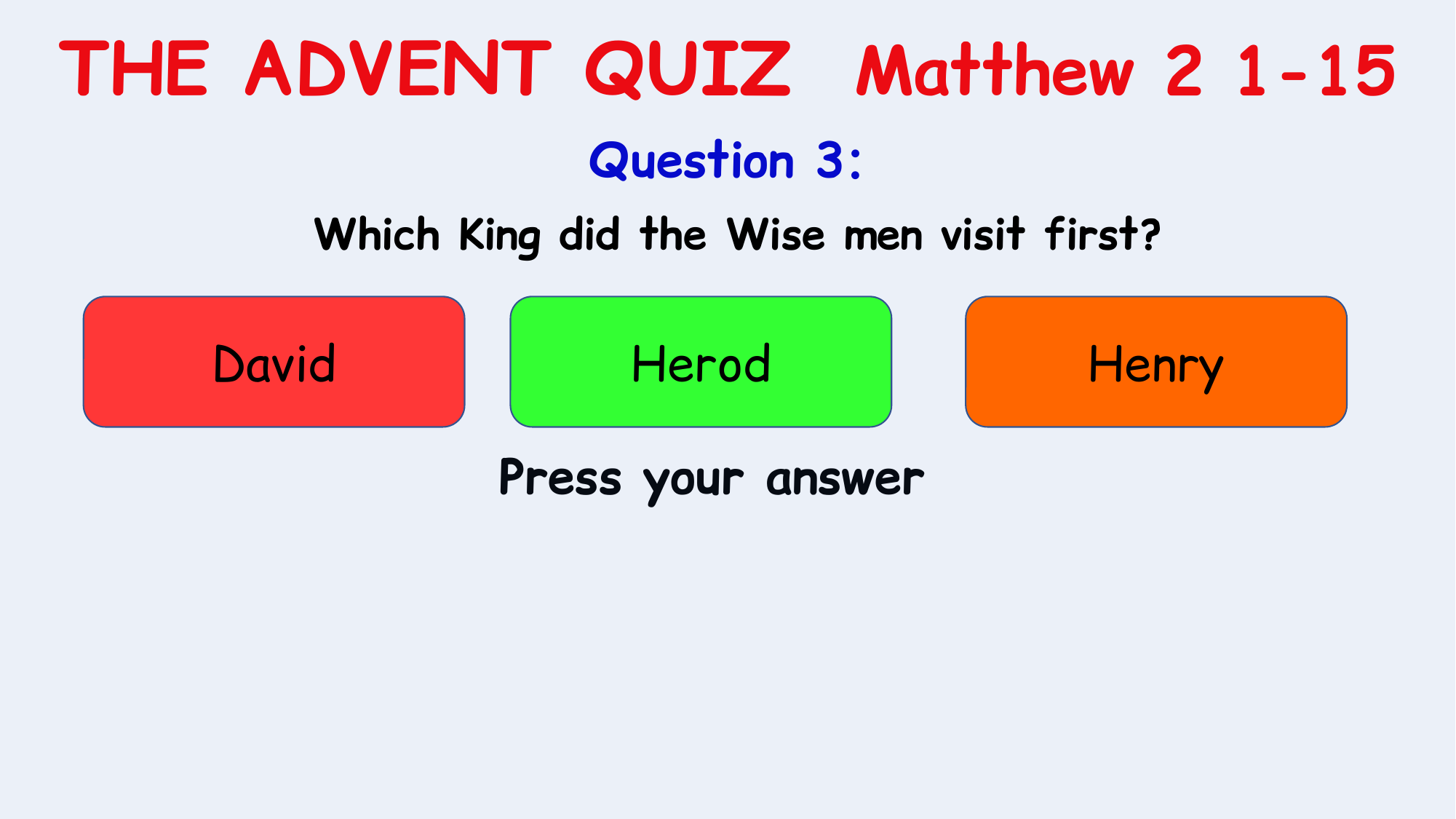

Question 3:
Which King did the Wise men visit first?
David
Herod
Henry
Press your answer